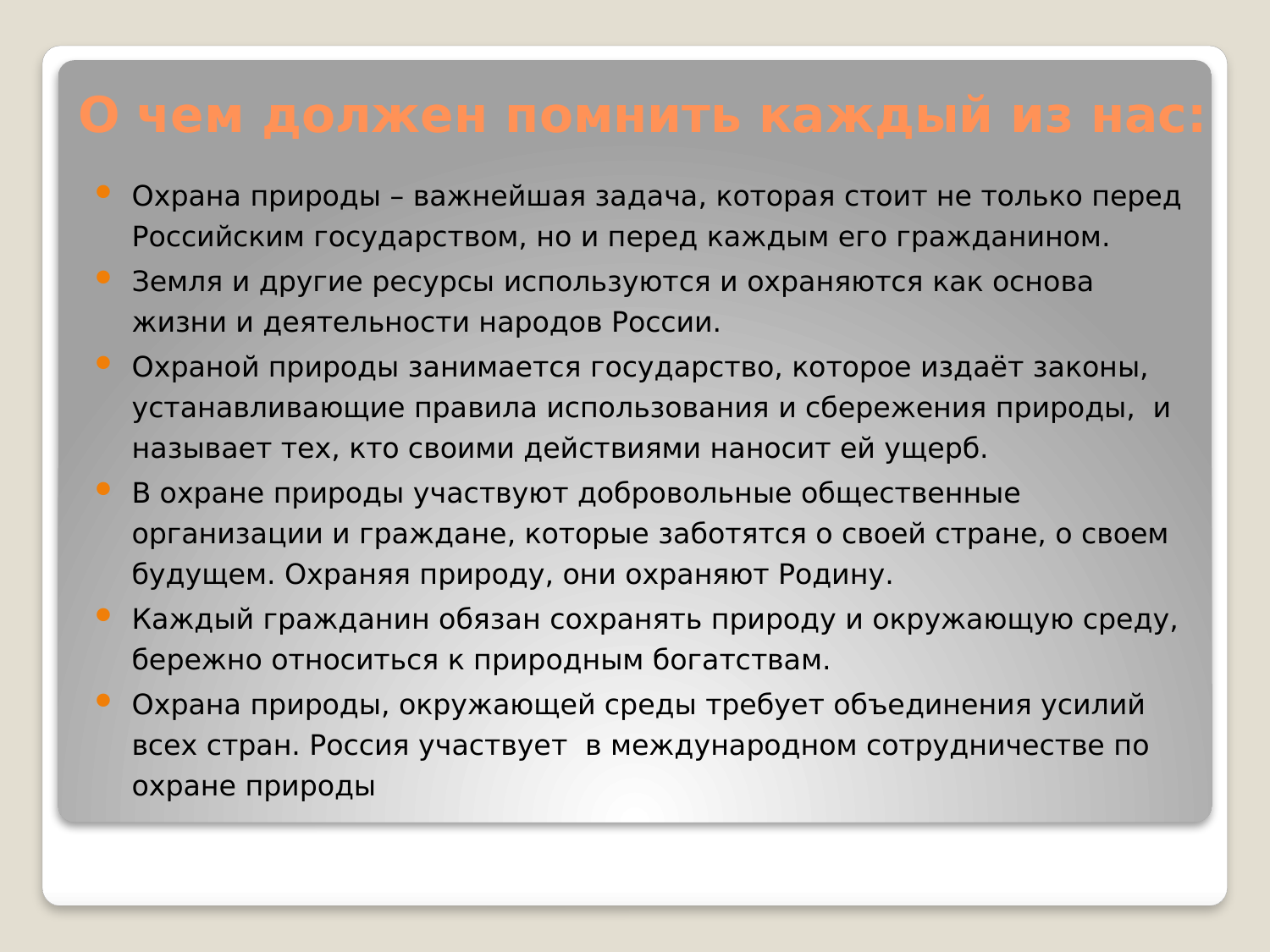

# О чем должен помнить каждый из нас:
Охрана природы – важнейшая задача, которая стоит не только перед Российским государством, но и перед каждым его гражданином.
Земля и другие ресурсы используются и охраняются как основа жизни и деятельности народов России.
Охраной природы занимается государство, которое издаёт законы, устанавливающие правила использования и сбережения природы,  и называет тех, кто своими действиями наносит ей ущерб.
В охране природы участвуют добровольные общественные организации и граждане, которые заботятся о своей стране, о своем будущем. Охраняя природу, они охраняют Родину.
Каждый гражданин обязан сохранять природу и окружающую среду, бережно относиться к природным богатствам.
Охрана природы, окружающей среды требует объединения усилий всех стран. Россия участвует  в международном сотрудничестве по охране природы